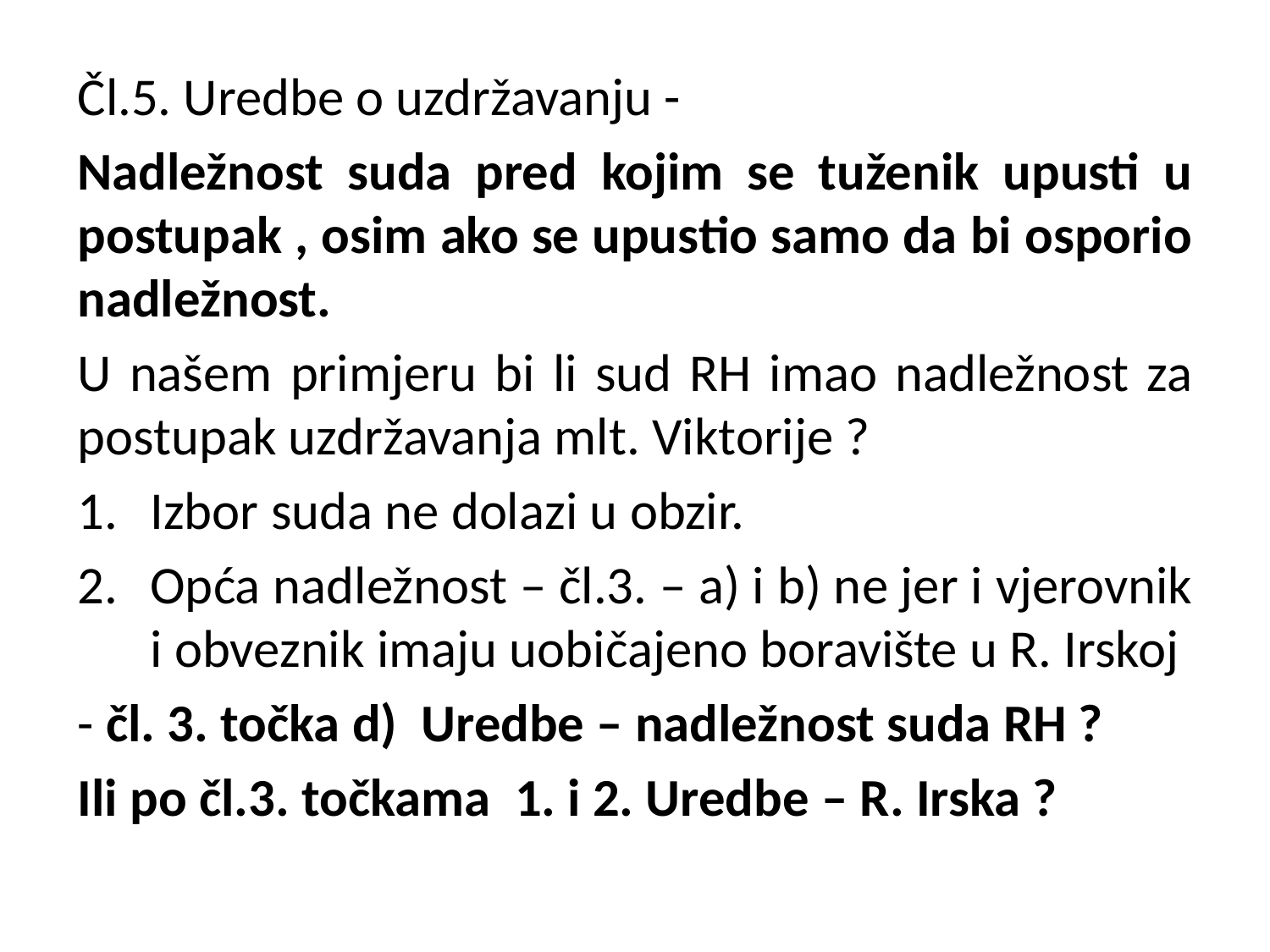

Čl.5. Uredbe o uzdržavanju -
Nadležnost suda pred kojim se tuženik upusti u postupak , osim ako se upustio samo da bi osporio nadležnost.
U našem primjeru bi li sud RH imao nadležnost za postupak uzdržavanja mlt. Viktorije ?
Izbor suda ne dolazi u obzir.
Opća nadležnost – čl.3. – a) i b) ne jer i vjerovnik i obveznik imaju uobičajeno boravište u R. Irskoj
- čl. 3. točka d)  Uredbe – nadležnost suda RH ?
Ili po čl.3. točkama  1. i 2. Uredbe – R. Irska ?